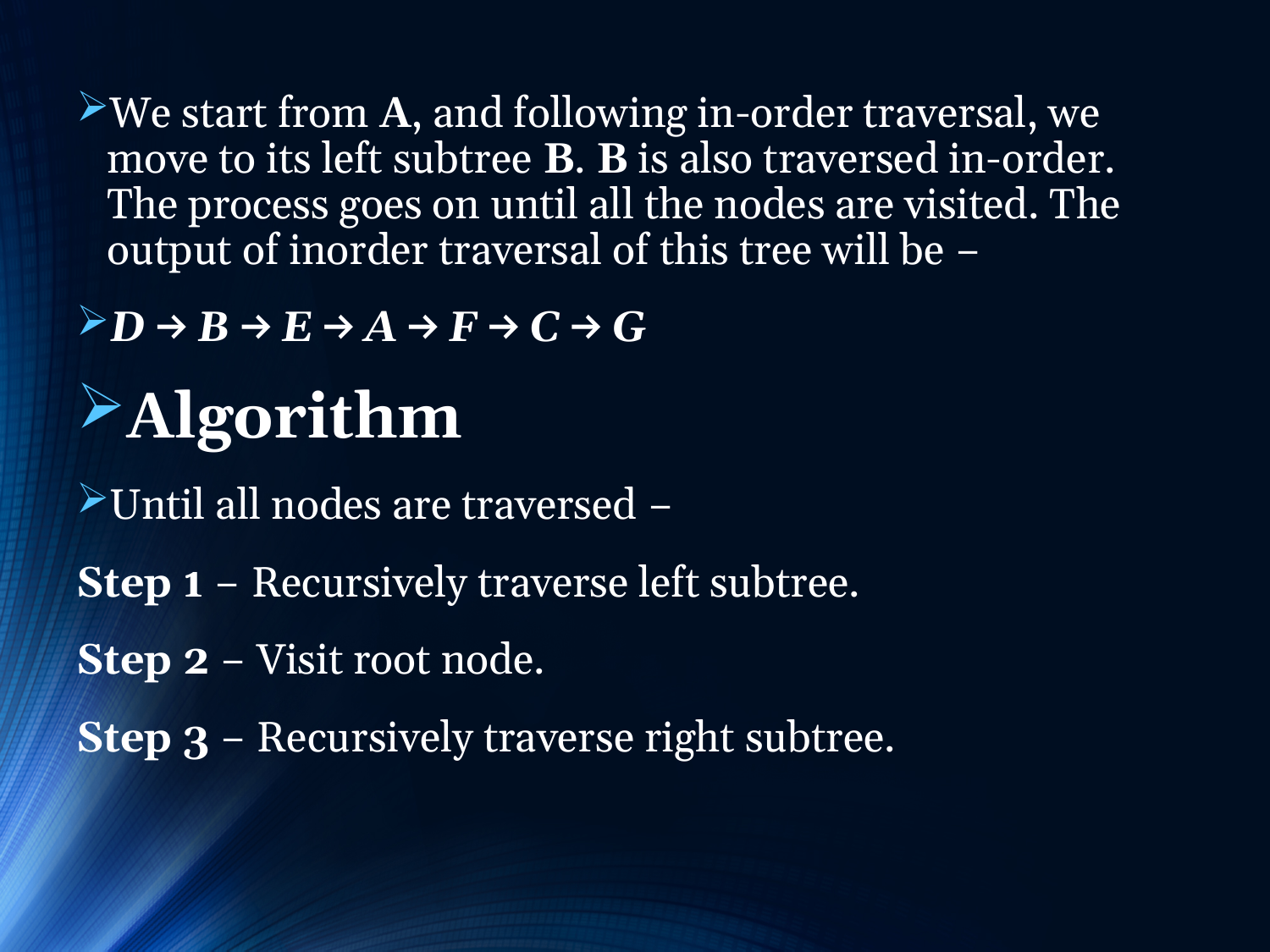

We start from A, and following in-order traversal, we move to its left subtree B. B is also traversed in-order. The process goes on until all the nodes are visited. The output of inorder traversal of this tree will be −
D → B → E → A → F → C → G
Algorithm
Until all nodes are traversed −
Step 1 − Recursively traverse left subtree.
Step 2 − Visit root node.
Step 3 − Recursively traverse right subtree.